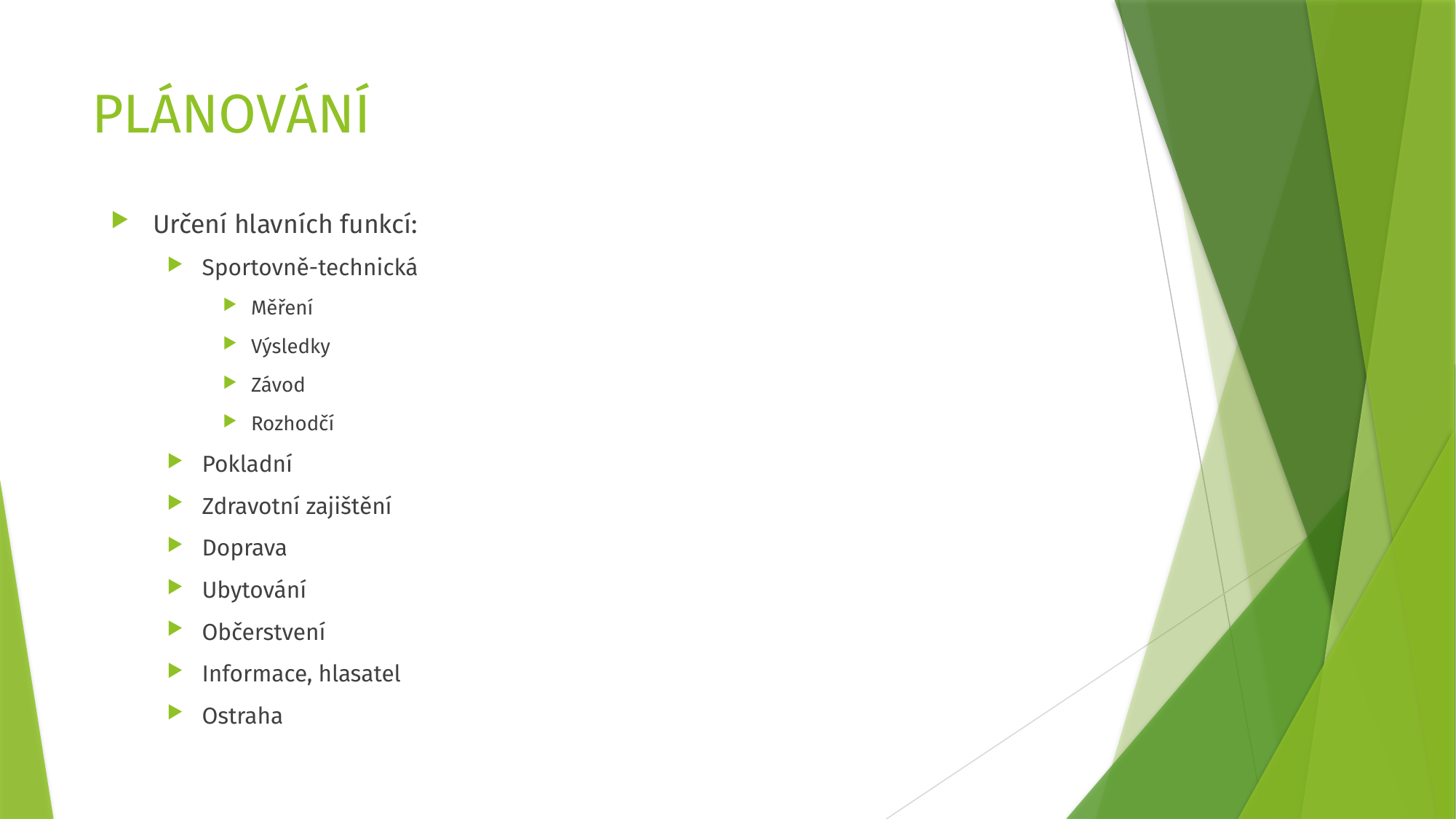

# PLÁNOVÁNÍ
Určení hlavních funkcí:
Sportovně-technická
Měření
Výsledky
Závod
Rozhodčí
Pokladní
Zdravotní zajištění
Doprava
Ubytování
Občerstvení
Informace, hlasatel
Ostraha